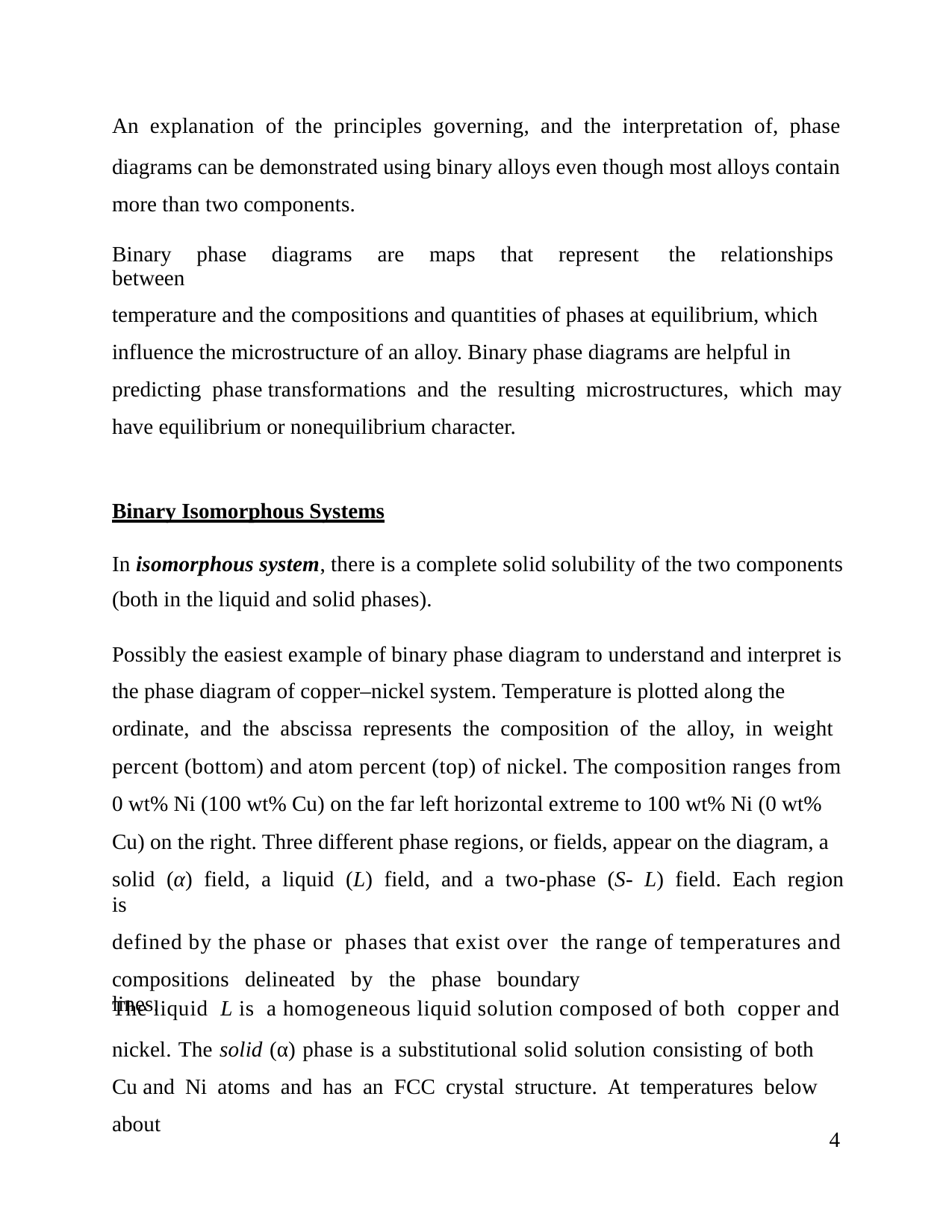

An  explanation  of  the  principles  governing,  and  the  interpretation  of,  phase
diagrams can be demonstrated using binary alloys even though most alloys contain more than two components.
Binary  phase  diagrams  are  maps  that  represent   the  relationships  between
temperature and the compositions and quantities of phases at equilibrium, which
influence the microstructure of an alloy. Binary phase diagrams are helpful in
predicting  phase transformations  and  the  resulting  microstructures,  which  may
have equilibrium or nonequilibrium character.
Binary Isomorphous Systems
In isomorphous system, there is a complete solid solubility of the two components
(both in the liquid and solid phases).
Possibly the easiest example of binary phase diagram to understand and interpret is
the phase diagram of copper–nickel system. Temperature is plotted along the
ordinate,  and  the  abscissa  represents  the  composition  of  the  alloy,  in  weight
percent (bottom) and atom percent (top) of nickel. The composition ranges from
0 wt% Ni (100 wt% Cu) on the far left horizontal extreme to 100 wt% Ni (0 wt%
Cu) on the right. Three different phase regions, or fields, appear on the diagram, a
solid (α) field, a liquid (L) field, and a two-phase (S- L) field. Each region is
defined by the phase or  phases that exist over  the range of temperatures and
compositions delineated by the phase boundary lines.
The liquid  L is  a homogeneous liquid solution composed of both  copper and
nickel. The solid (α) phase is a substitutional solid solution consisting of both Cu and Ni atoms and has an FCC crystal structure. At temperatures below about
4